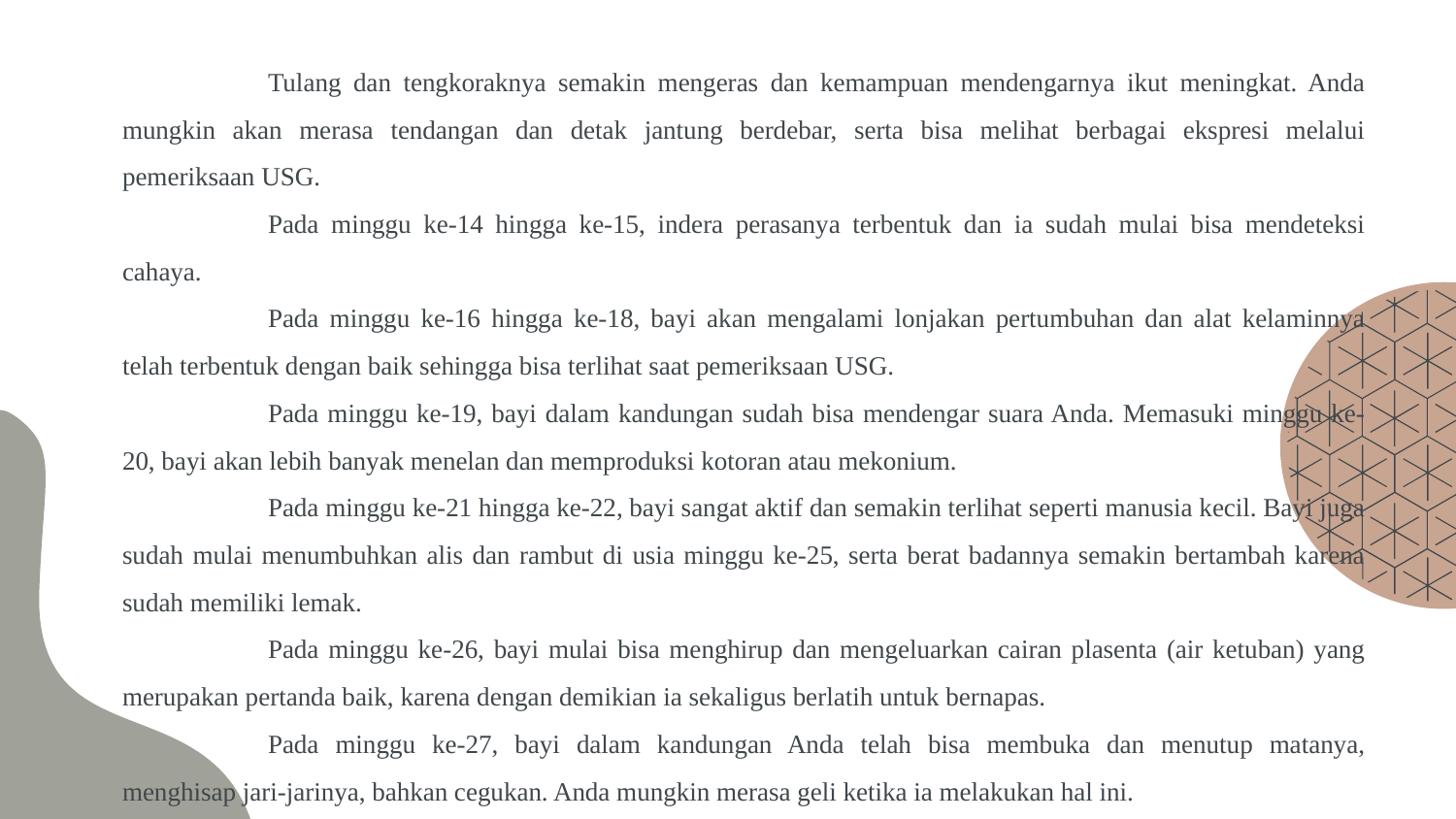

Tulang dan tengkoraknya semakin mengeras dan kemampuan mendengarnya ikut meningkat. Anda mungkin akan merasa tendangan dan detak jantung berdebar, serta bisa melihat berbagai ekspresi melalui pemeriksaan USG.
	Pada minggu ke-14 hingga ke-15, indera perasanya terbentuk dan ia sudah mulai bisa mendeteksi cahaya.
	Pada minggu ke-16 hingga ke-18, bayi akan mengalami lonjakan pertumbuhan dan alat kelaminnya telah terbentuk dengan baik sehingga bisa terlihat saat pemeriksaan USG.
	Pada minggu ke-19, bayi dalam kandungan sudah bisa mendengar suara Anda. Memasuki minggu ke-20, bayi akan lebih banyak menelan dan memproduksi kotoran atau mekonium.
	Pada minggu ke-21 hingga ke-22, bayi sangat aktif dan semakin terlihat seperti manusia kecil. Bayi juga sudah mulai menumbuhkan alis dan rambut di usia minggu ke-25, serta berat badannya semakin bertambah karena sudah memiliki lemak.
	Pada minggu ke-26, bayi mulai bisa menghirup dan mengeluarkan cairan plasenta (air ketuban) yang merupakan pertanda baik, karena dengan demikian ia sekaligus berlatih untuk bernapas.
	Pada minggu ke-27, bayi dalam kandungan Anda telah bisa membuka dan menutup matanya, menghisap jari-jarinya, bahkan cegukan. Anda mungkin merasa geli ketika ia melakukan hal ini.